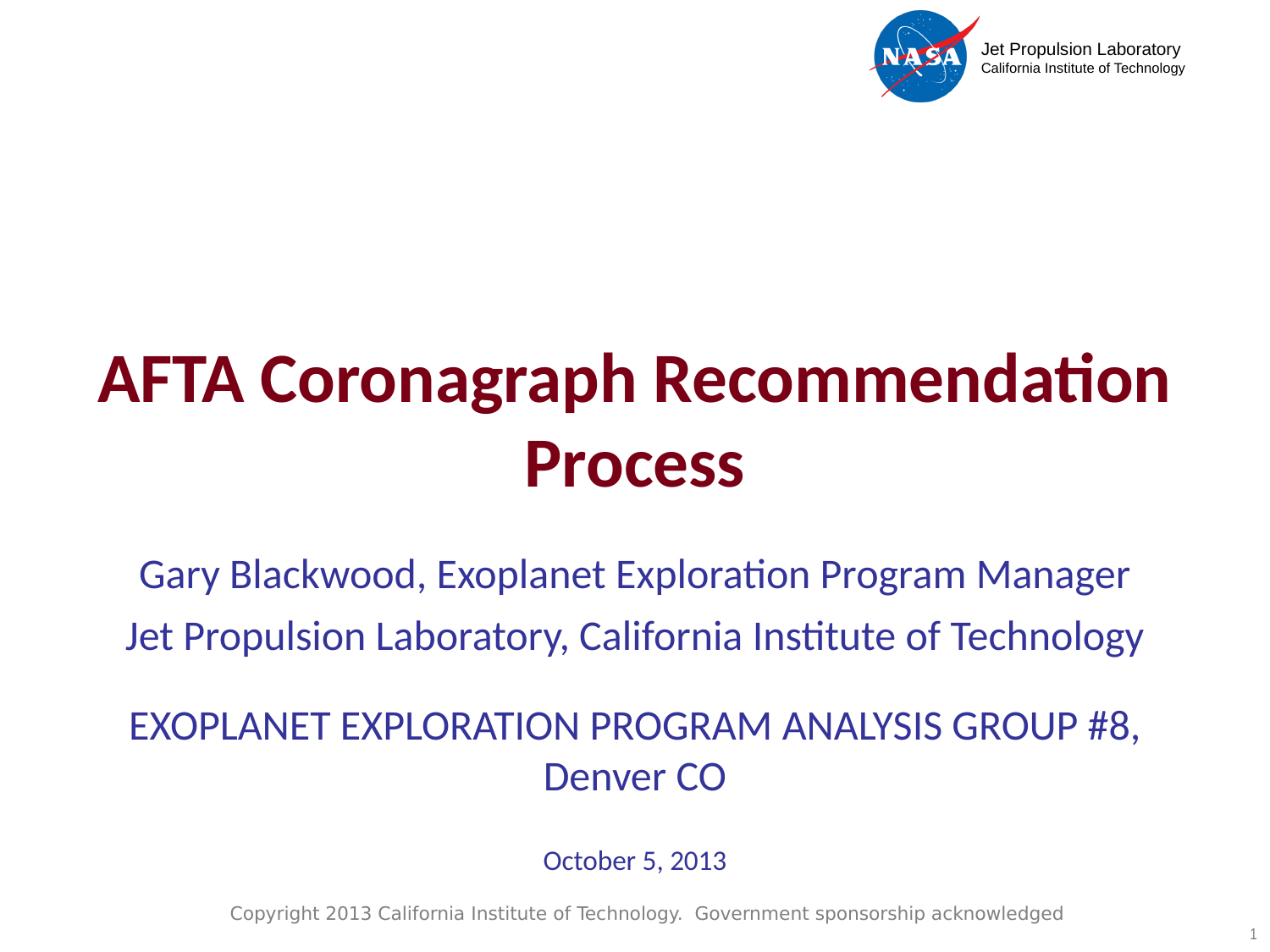

# AFTA Coronagraph Recommendation Process
Gary Blackwood, Exoplanet Exploration Program Manager
Jet Propulsion Laboratory, California Institute of Technology
EXOPLANET EXPLORATION PROGRAM ANALYSIS GROUP #8, Denver CO
October 5, 2013
Copyright 2013 California Institute of Technology.  Government sponsorship acknowledged
1